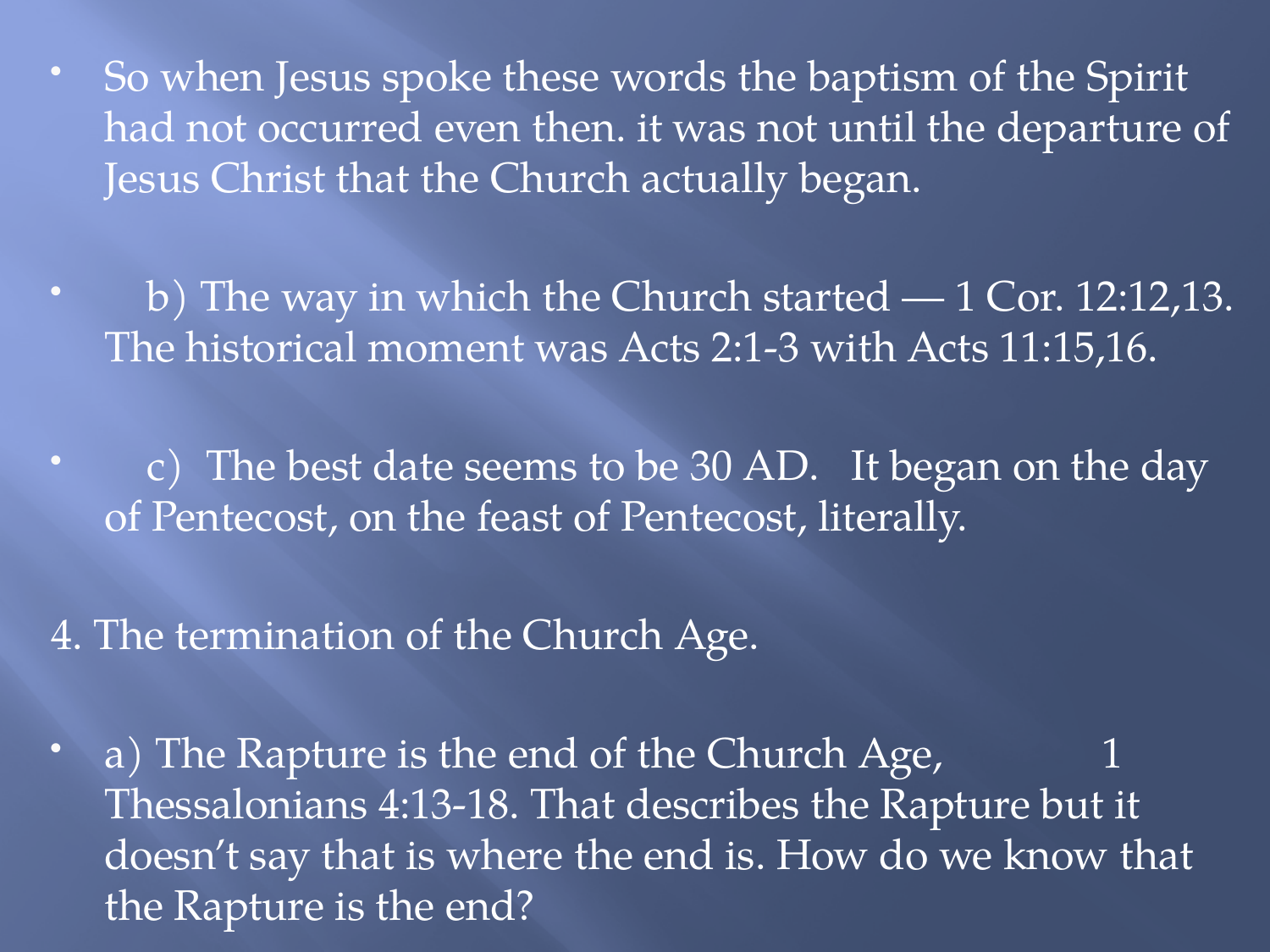

So when Jesus spoke these words the baptism of the Spirit had not occurred even then. it was not until the departure of Jesus Christ that the Church actually began.

    b) The way in which the Church started — 1 Cor. 12:12,13.  The historical moment was Acts 2:1-3 with Acts 11:15,16.

    c)  The best date seems to be 30 AD.   It began on the day of Pentecost, on the feast of Pentecost, literally.

4. The termination of the Church Age.

	a) The Rapture is the end of the Church Age,               1 Thessalonians 4:13-18. That describes the Rapture but it doesn’t say that is where the end is. How do we know that the Rapture is the end?